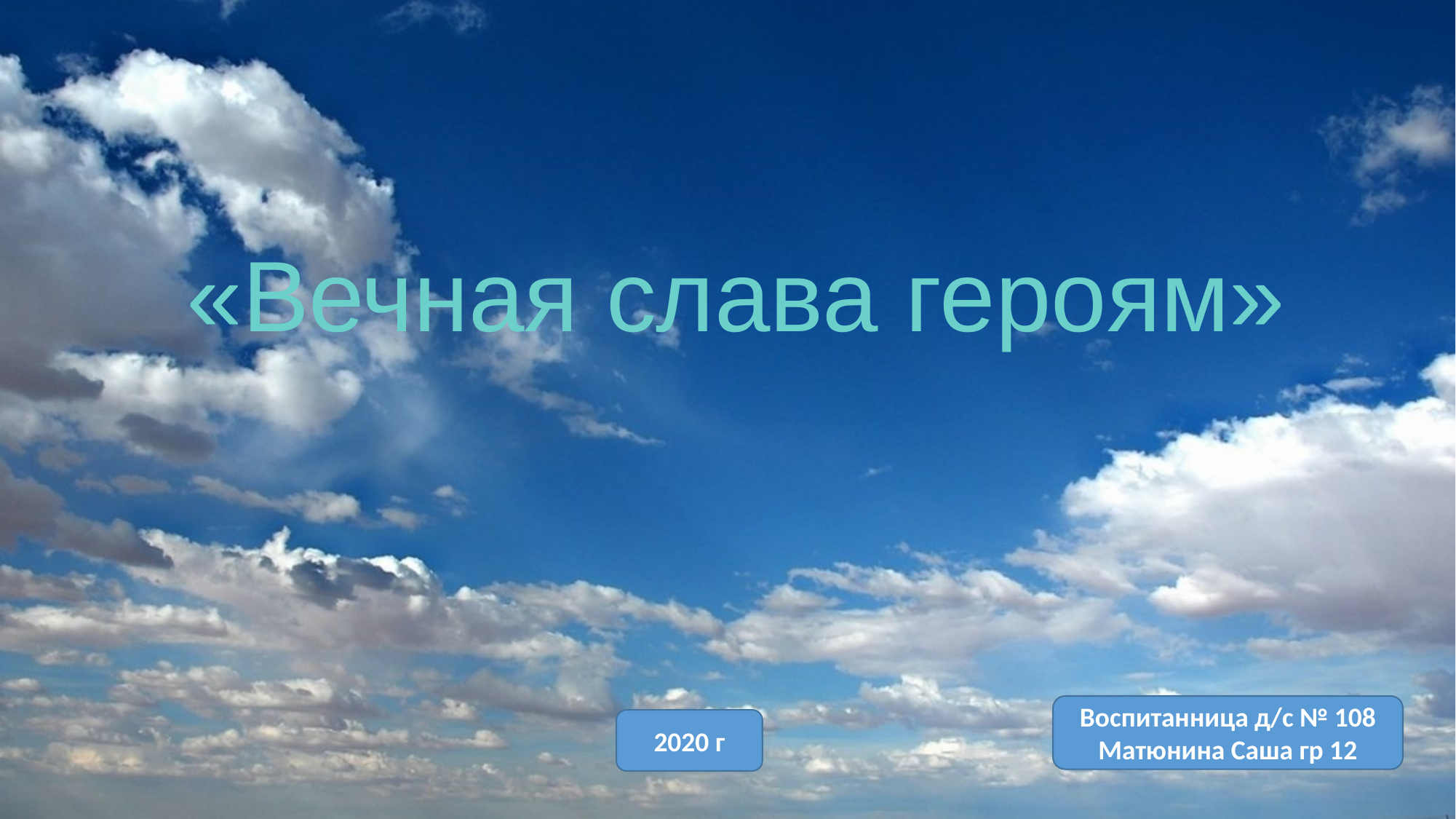

# «Вечная слава героям»
Воспитанница д/с № 108
Матюнина Саша гр 12
2020 г